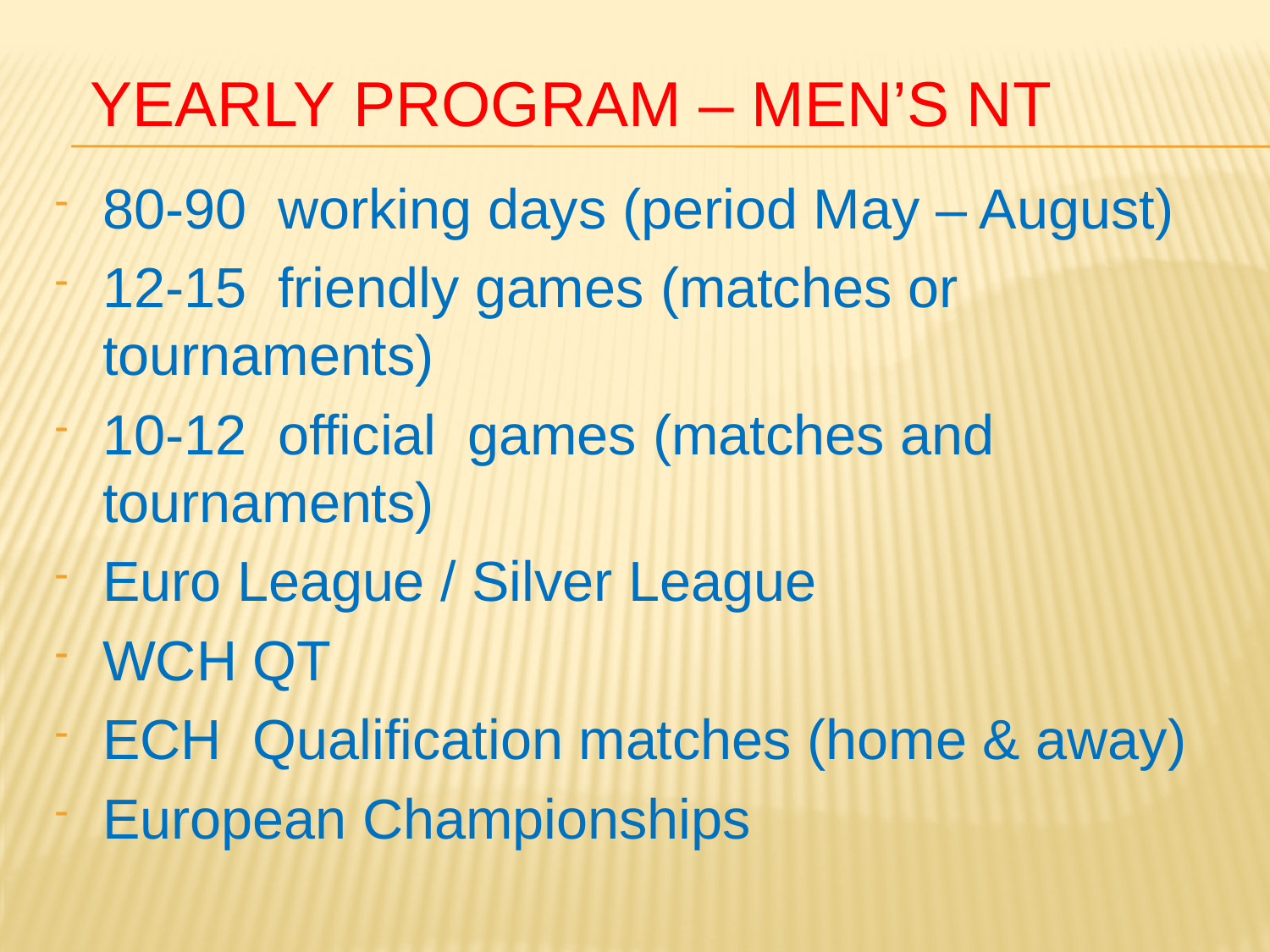

# Yearly program – MEN’S NT
80-90  working days (period May – August)
12-15  friendly games (matches or tournaments)
10-12  official  games (matches and tournaments)
Euro League / Silver League
WCH QT
ECH  Qualification matches (home & away)
European Championships